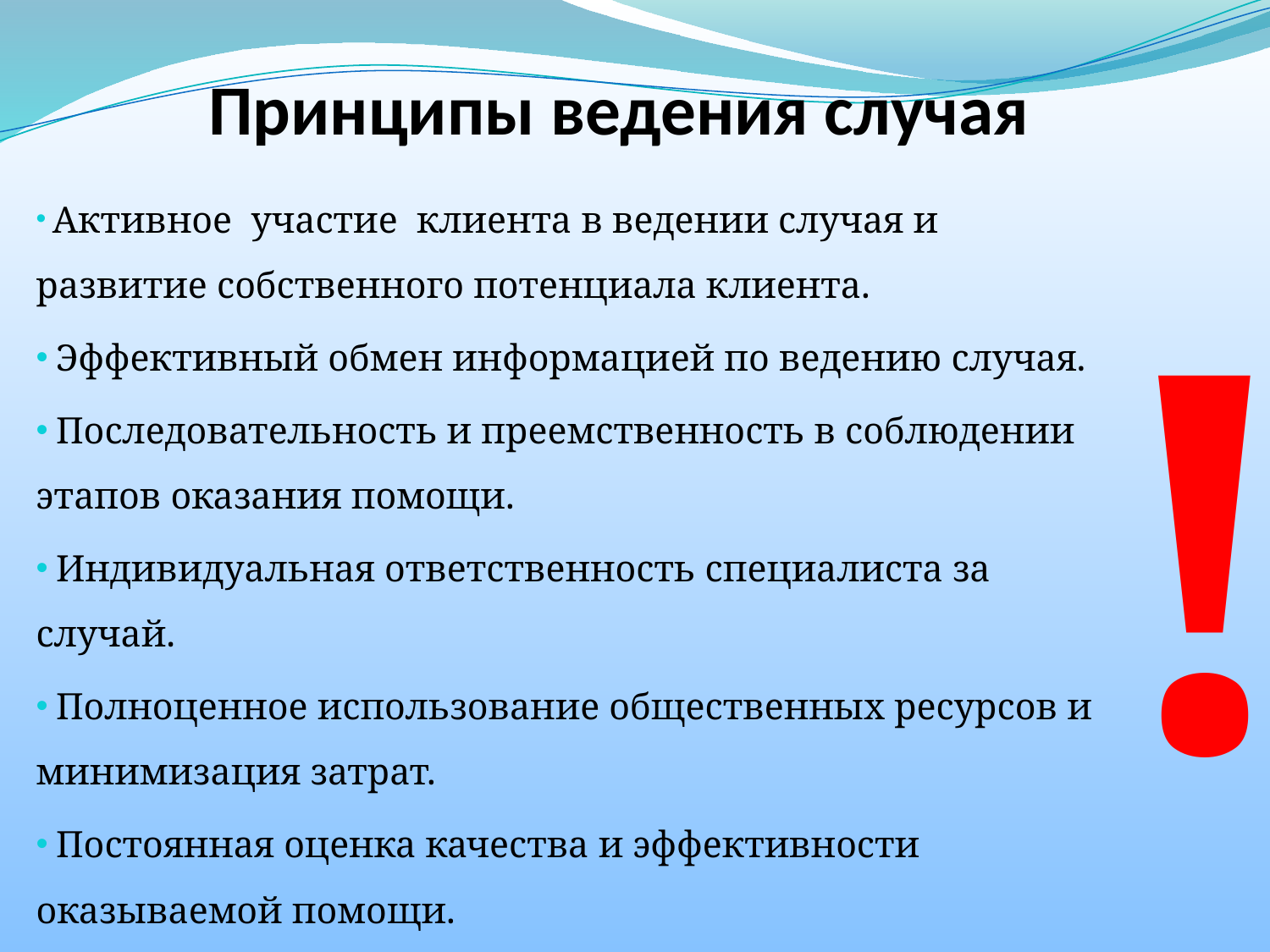

# Принципы ведения случая
 Активное  участие  клиента в ведении случая и развитие собственного потенциала клиента.
 Эффективный обмен информацией по ведению случая.
 Последовательность и преемственность в соблюдении этапов оказания помощи.
 Индивидуальная ответственность специалиста за случай.
 Полноценное использование общественных ресурсов и минимизация затрат.
 Постоянная оценка качества и эффективности оказываемой помощи.

!